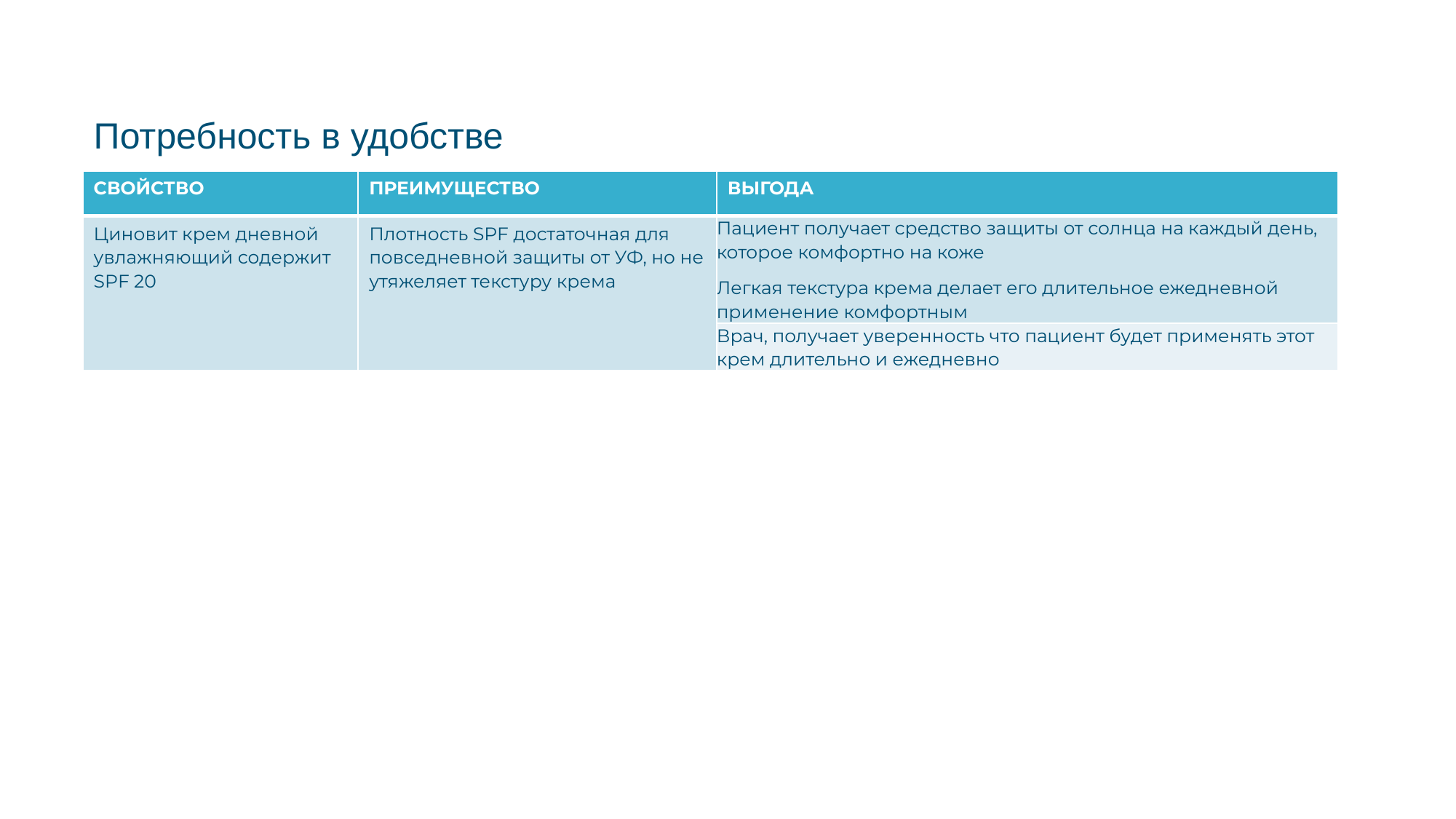

# Потребность в удобстве
| СВОЙСТВО | ПРЕИМУЩЕСТВО | ВЫГОДА |
| --- | --- | --- |
| Циновит крем дневной увлажняющий содержит SPF 20 | Плотность SPF достаточная для повседневной защиты от УФ, но не утяжеляет текстуру крема | Пациент получает средство защиты от солнца на каждый день, которое комфортно на коже Легкая текстура крема делает его длительное ежедневной применение комфортным |
|  |  | Врач, получает уверенность что пациент будет применять этот крем длительно и ежедневно |